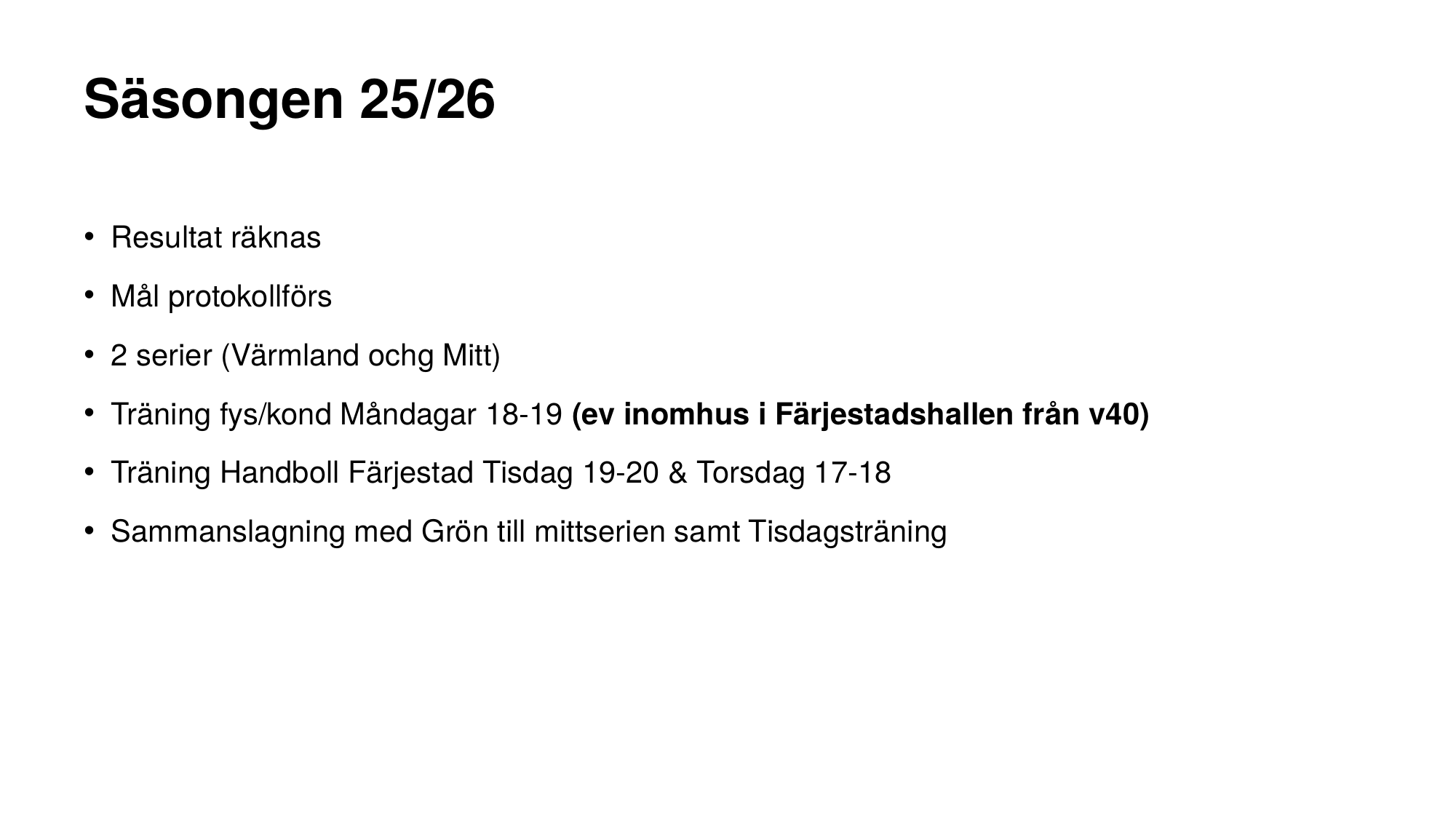

# Säsongen 25/26
Resultat räknas
Mål protokollförs
2 serier (Värmland ochg Mitt)
Träning fys/kond Måndagar 18-19 (ev inomhus i Färjestadshallen från v40)
Träning Handboll Färjestad Tisdag 19-20 & Torsdag 17-18
Sammanslagning med Grön till mittserien samt Tisdagsträning